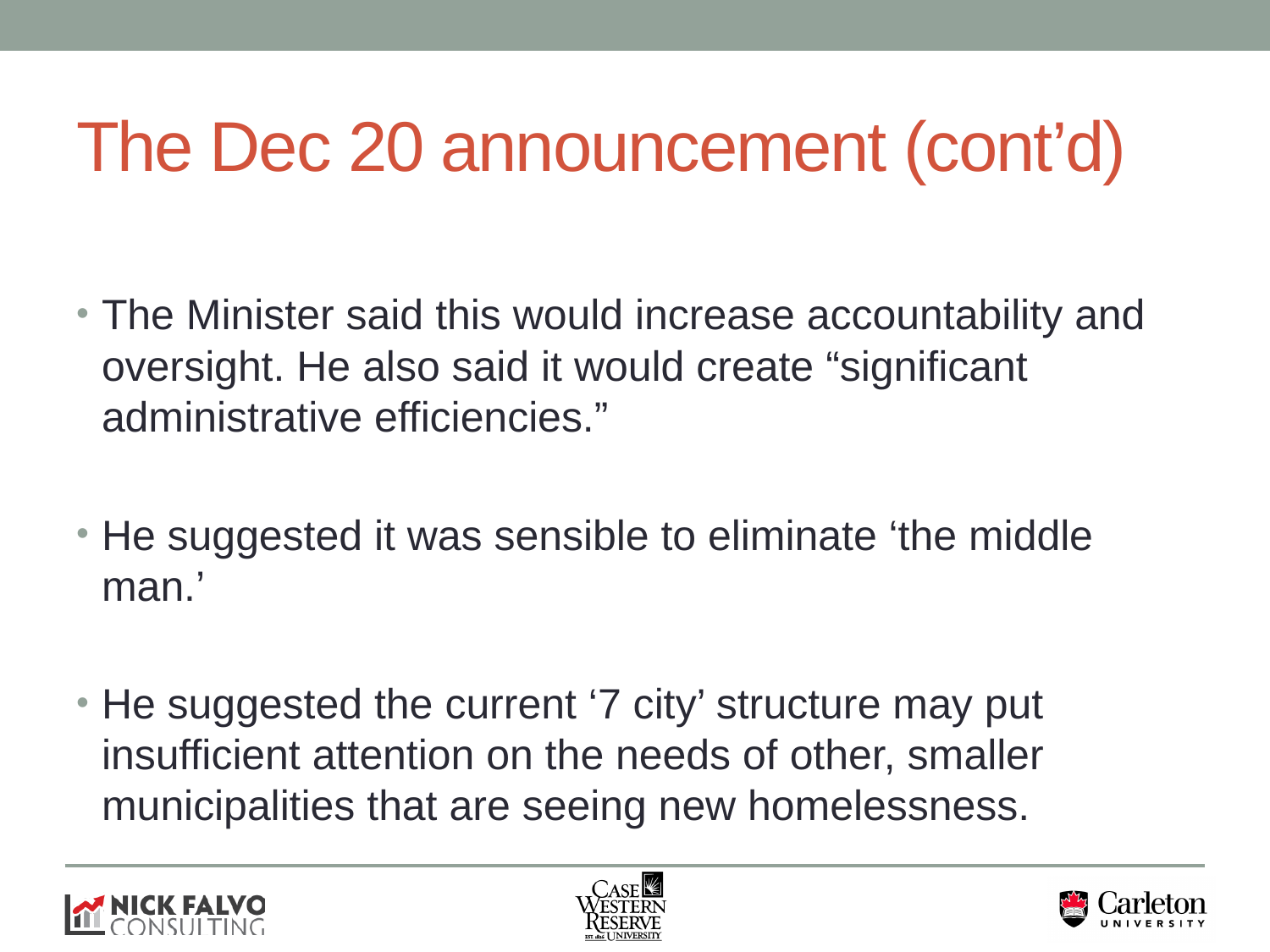

# The Dec 20 announcement (cont’d)

The Minister said this would increase accountability and oversight. He also said it would create “significant administrative efficiencies.”

He suggested it was sensible to eliminate ‘the middle man.’

He suggested the current ‘7 city’ structure may put insufficient attention on the needs of other, smaller municipalities that are seeing new homelessness.